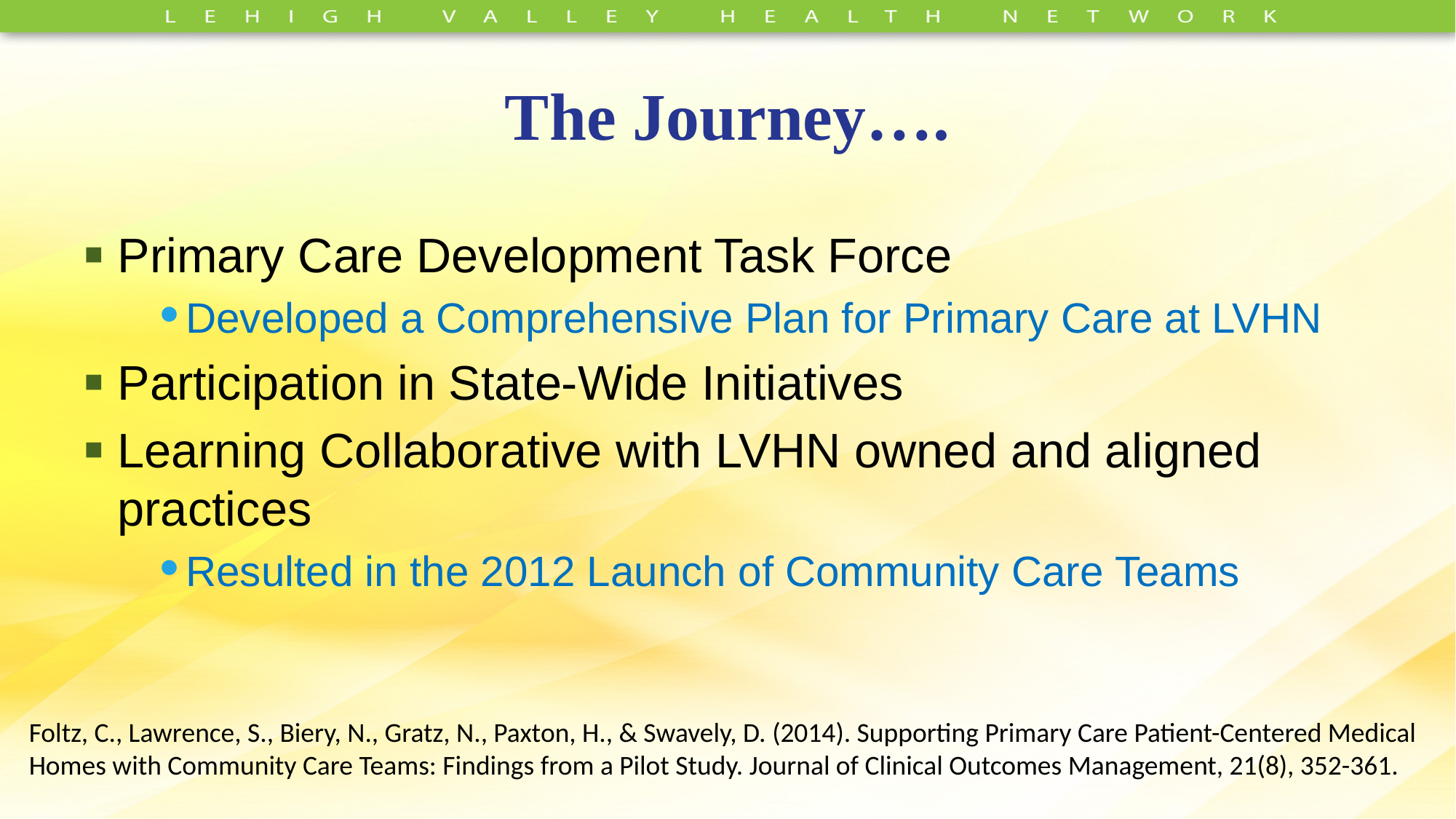

# The Journey….
Primary Care Development Task Force
Developed a Comprehensive Plan for Primary Care at LVHN
Participation in State-Wide Initiatives
Learning Collaborative with LVHN owned and aligned practices
Resulted in the 2012 Launch of Community Care Teams
Foltz, C., Lawrence, S., Biery, N., Gratz, N., Paxton, H., & Swavely, D. (2014). Supporting Primary Care Patient-Centered Medical Homes with Community Care Teams: Findings from a Pilot Study. Journal of Clinical Outcomes Management, 21(8), 352-361.